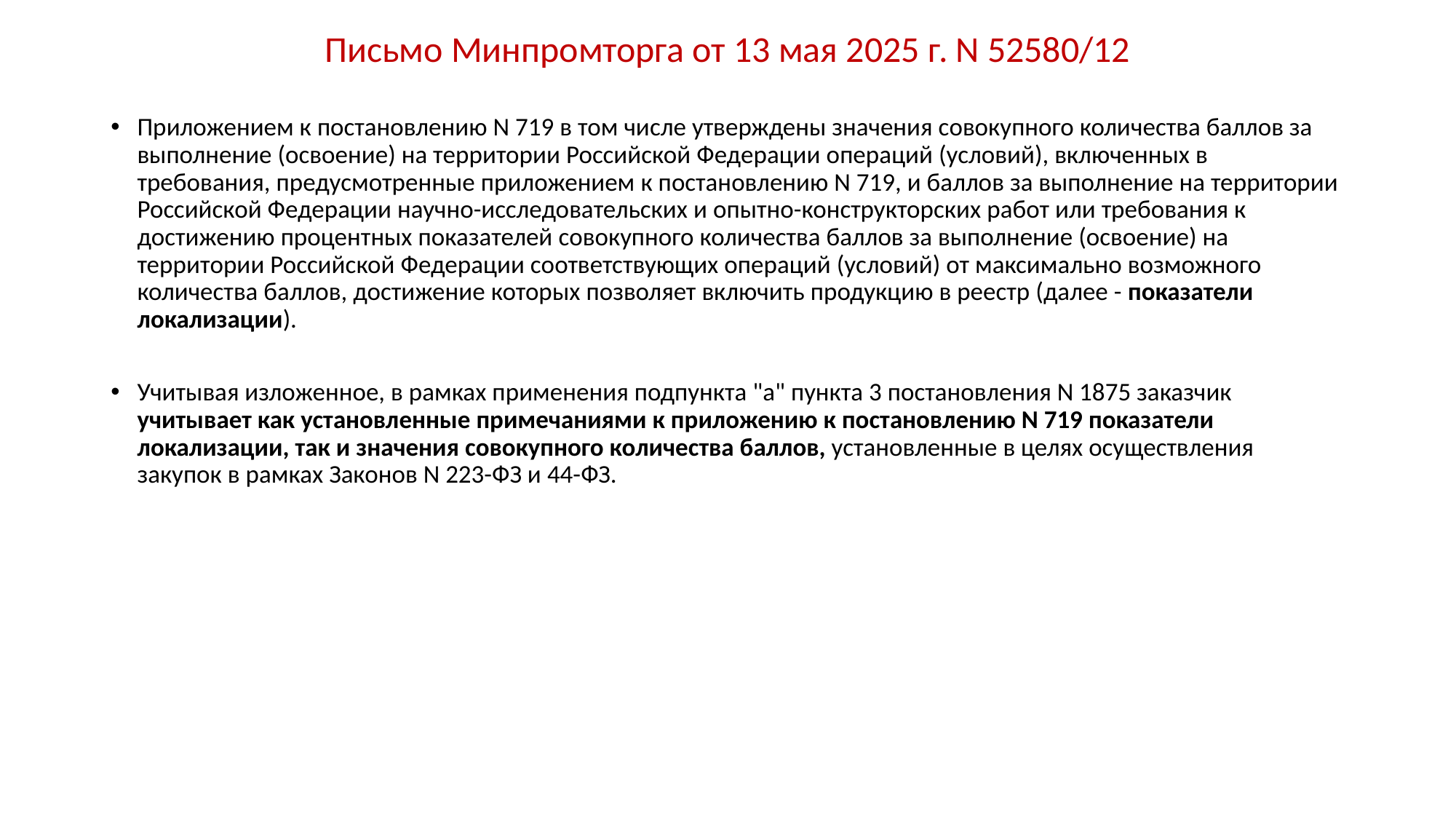

# Письмо Минпромторга от 13 мая 2025 г. N 52580/12
Приложением к постановлению N 719 в том числе утверждены значения совокупного количества баллов за выполнение (освоение) на территории Российской Федерации операций (условий), включенных в требования, предусмотренные приложением к постановлению N 719, и баллов за выполнение на территории Российской Федерации научно-исследовательских и опытно-конструкторских работ или требования к достижению процентных показателей совокупного количества баллов за выполнение (освоение) на территории Российской Федерации соответствующих операций (условий) от максимально возможного количества баллов, достижение которых позволяет включить продукцию в реестр (далее - показатели локализации).

Учитывая изложенное, в рамках применения подпункта "а" пункта 3 постановления N 1875 заказчик учитывает как установленные примечаниями к приложению к постановлению N 719 показатели локализации, так и значения совокупного количества баллов, установленные в целях осуществления закупок в рамках Законов N 223-ФЗ и 44-ФЗ.